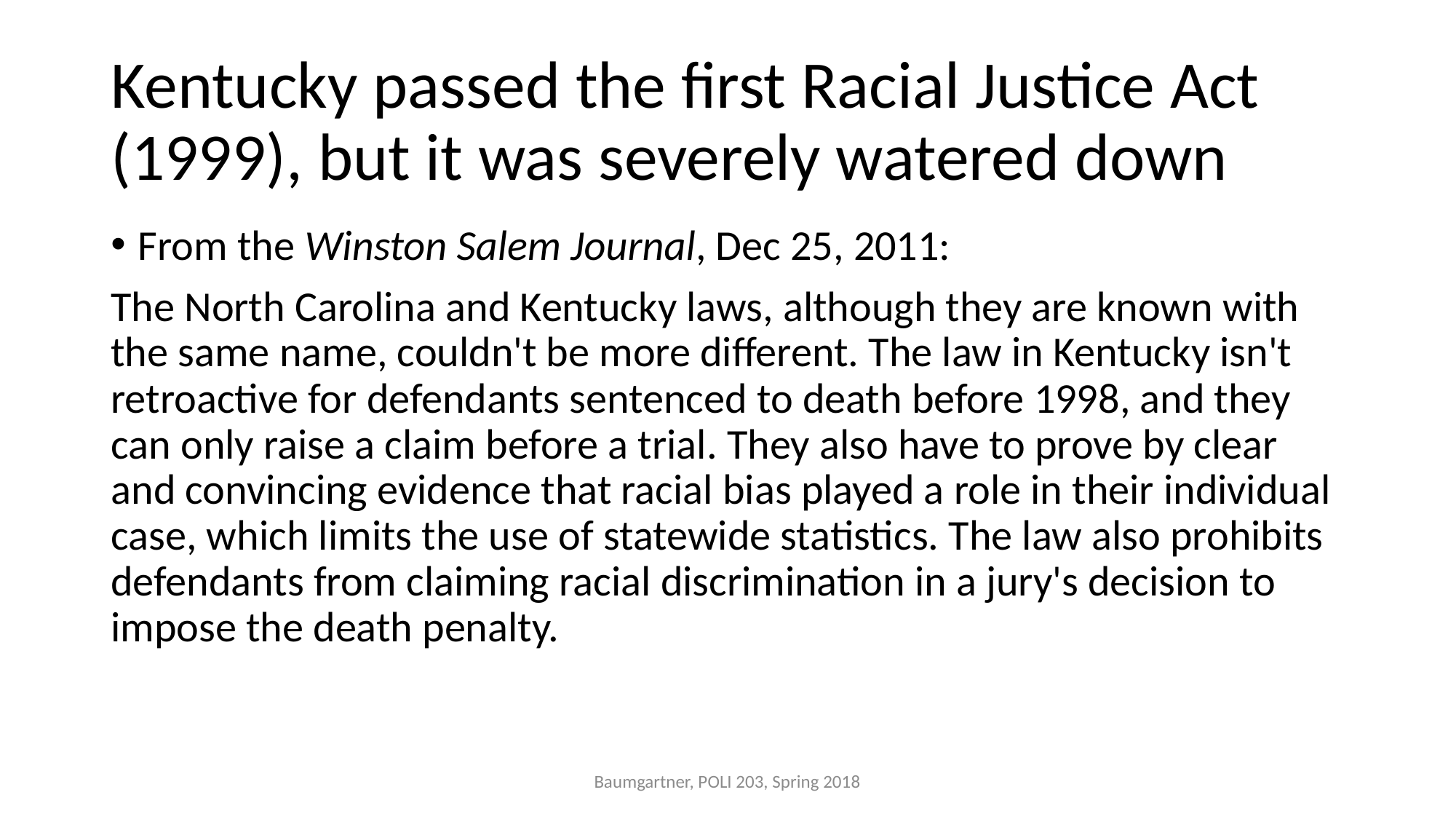

# Kentucky passed the first Racial Justice Act (1999), but it was severely watered down
From the Winston Salem Journal, Dec 25, 2011:
The North Carolina and Kentucky laws, although they are known with the same name, couldn't be more different. The law in Kentucky isn't retroactive for defendants sentenced to death before 1998, and they can only raise a claim before a trial. They also have to prove by clear and convincing evidence that racial bias played a role in their individual case, which limits the use of statewide statistics. The law also prohibits defendants from claiming racial discrimination in a jury's decision to impose the death penalty.
Baumgartner, POLI 203, Spring 2018